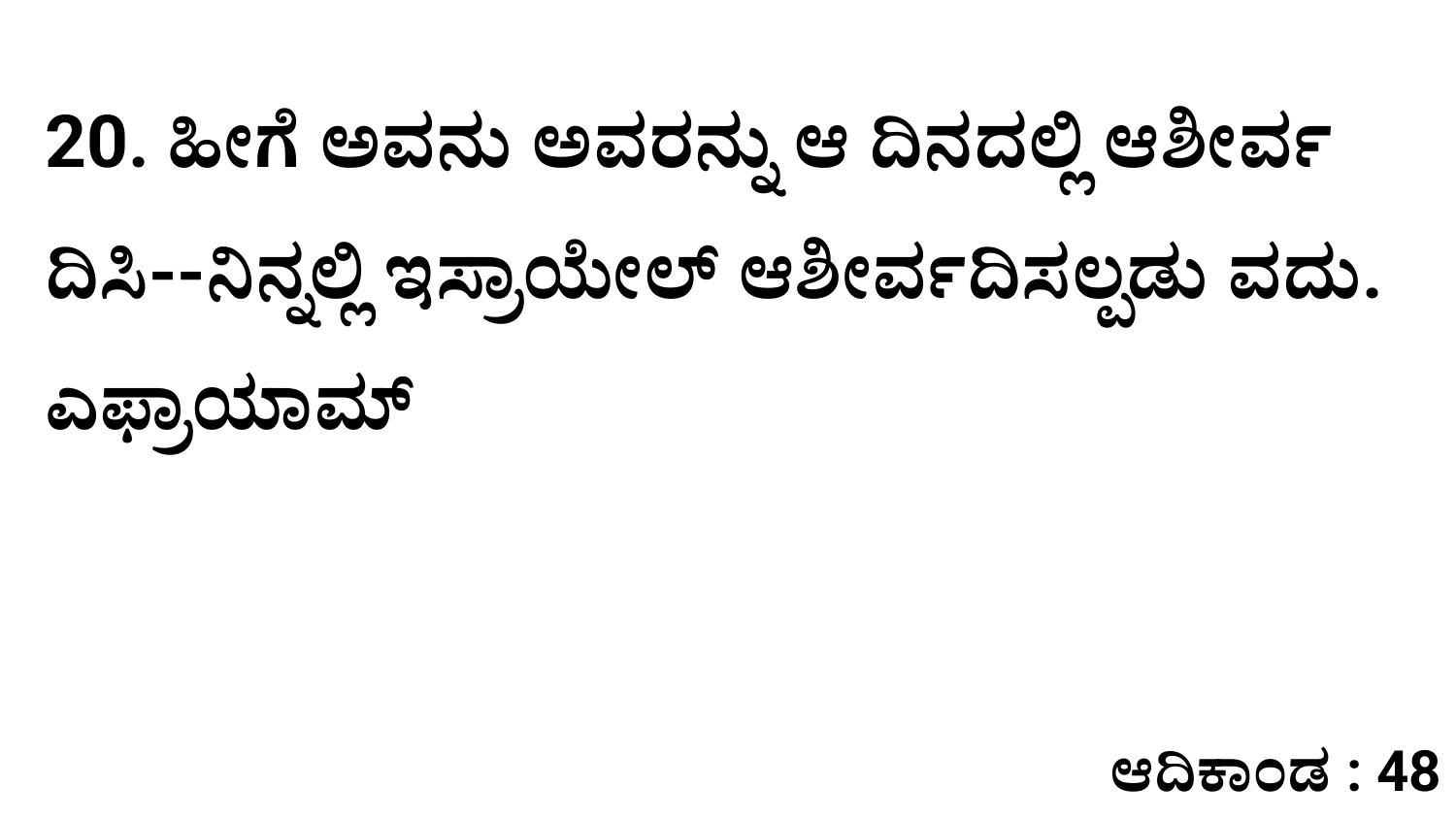

20. ಹೀಗೆ ಅವನು ಅವರನ್ನು ಆ ದಿನದಲ್ಲಿ ಆಶೀರ್ವ ದಿಸಿ--ನಿನ್ನಲ್ಲಿ ಇಸ್ರಾಯೇಲ್‌ ಆಶೀರ್ವದಿಸಲ್ಪಡು ವದು. ಎಫ್ರಾಯಾಮ್‌
ಆದಿಕಾಂಡ : 48